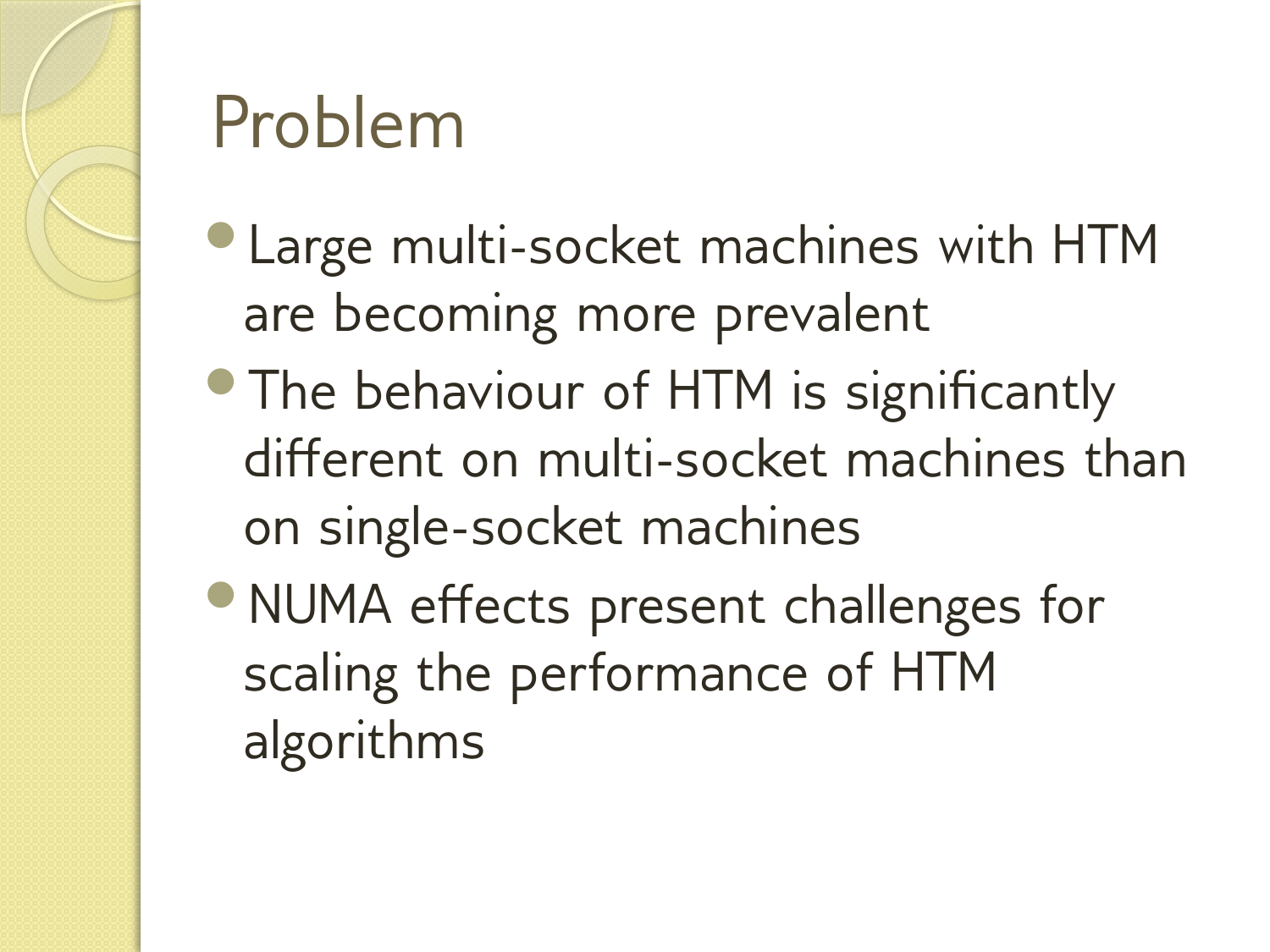

# Problem
Large multi-socket machines with HTM are becoming more prevalent
The behaviour of HTM is significantly different on multi-socket machines than on single-socket machines
NUMA effects present challenges for scaling the performance of HTM algorithms